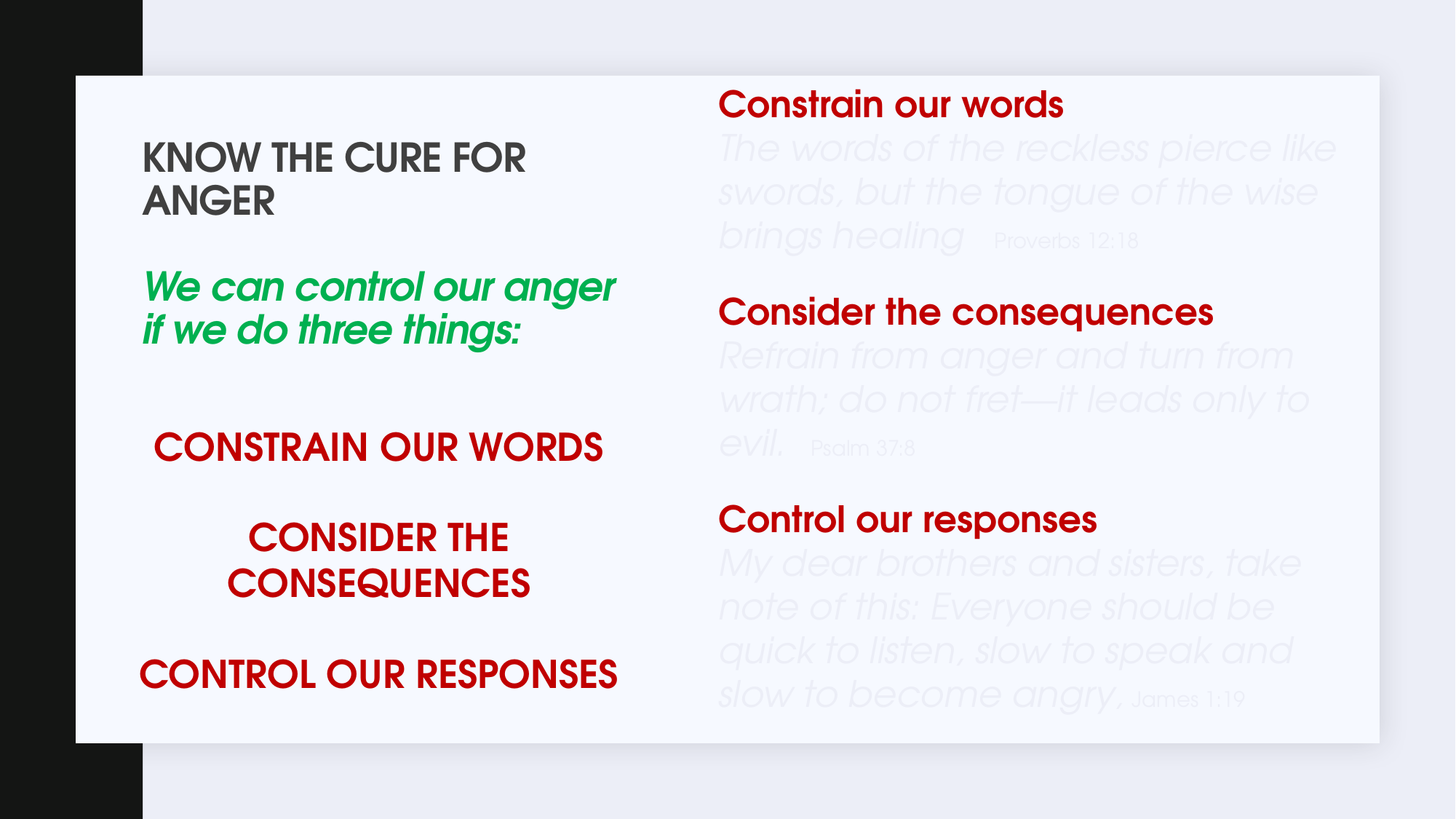

Constrain our words
The words of the reckless pierce like swords, but the tongue of the wise brings healing   Proverbs 12:18

Consider the consequences
Refrain from anger and turn from wrath; do not fret—it leads only to evil.   Psalm 37:8

Control our responses
My dear brothers and sisters, take note of this: Everyone should be quick to listen, slow to speak and slow to become angry, James 1:19

# Know the Cure for Anger We can control our anger if we do three things:
Constrain our words

Consider the consequences

Control Our responses